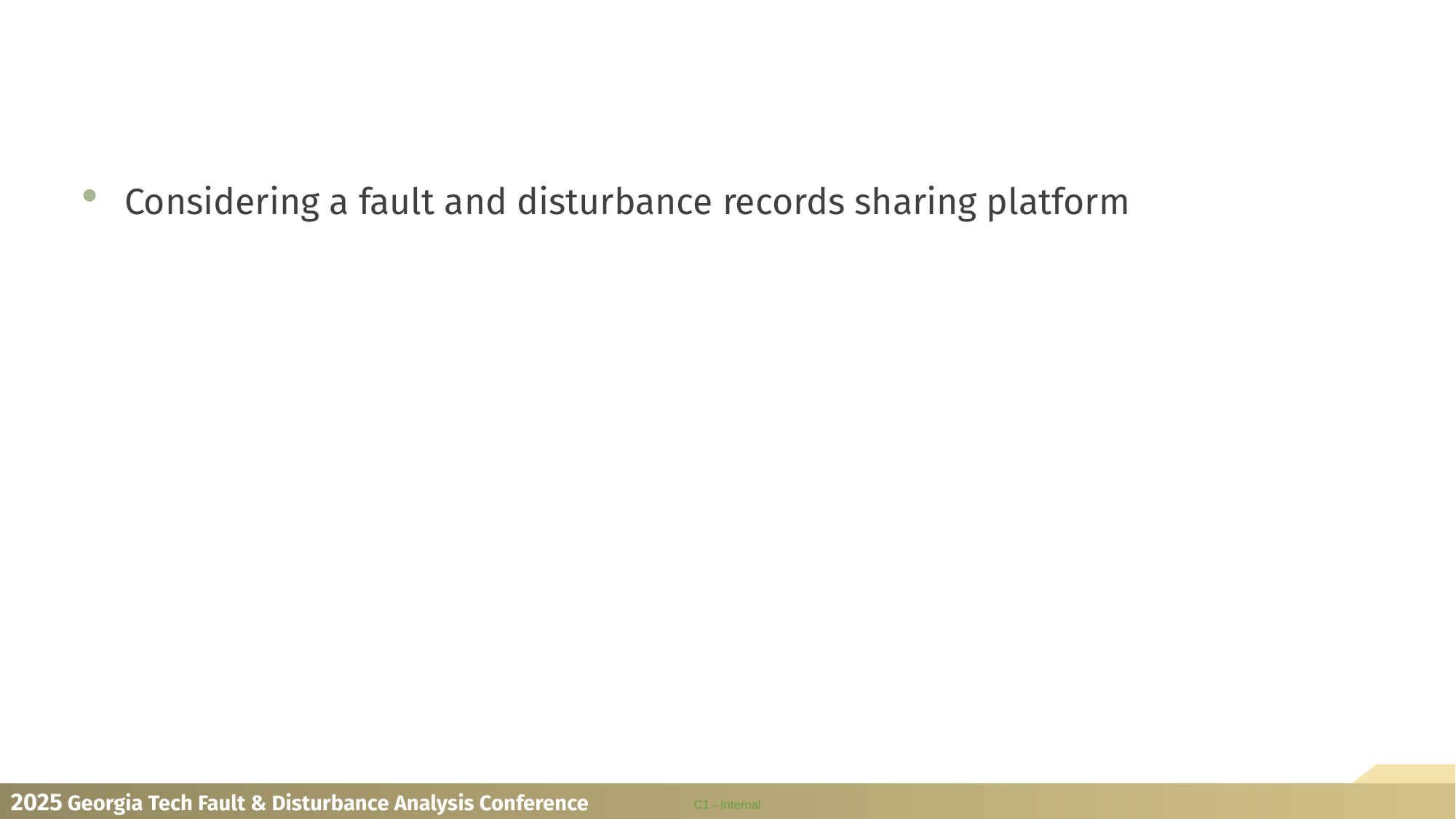

# What are we doing ?
Considering a fault and disturbance records sharing platform